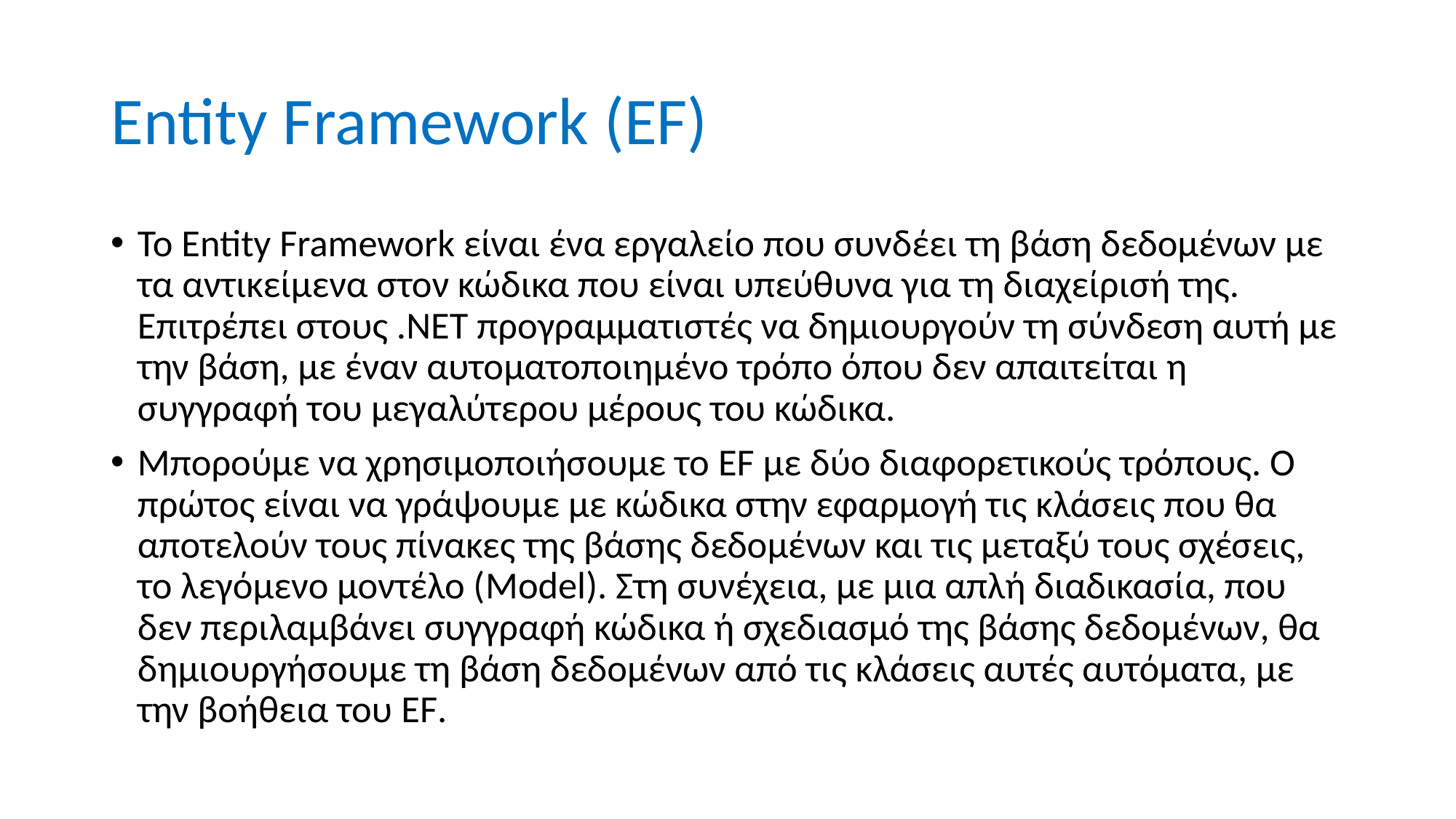

# Entity Framework (EF)
Το Entity Framework είναι ένα εργαλείο που συνδέει τη βάση δεδομένων με τα αντικείμενα στον κώδικα που είναι υπεύθυνα για τη διαχείρισή της. Επιτρέπει στους .NET προγραμματιστές να δημιουργούν τη σύνδεση αυτή με την βάση, με έναν αυτοματοποιημένο τρόπο όπου δεν απαιτείται η συγγραφή του μεγαλύτερου μέρους του κώδικα.
Μπορούμε να χρησιμοποιήσουμε το EF με δύο διαφορετικούς τρόπους. Ο πρώτος είναι να γράψουμε με κώδικα στην εφαρμογή τις κλάσεις που θα αποτελούν τους πίνακες της βάσης δεδομένων και τις μεταξύ τους σχέσεις, το λεγόμενο μοντέλο (Model). Στη συνέχεια, με μια απλή διαδικασία, που δεν περιλαμβάνει συγγραφή κώδικα ή σχεδιασμό της βάσης δεδομένων, θα δημιουργήσουμε τη βάση δεδομένων από τις κλάσεις αυτές αυτόματα, με την βοήθεια του EF.